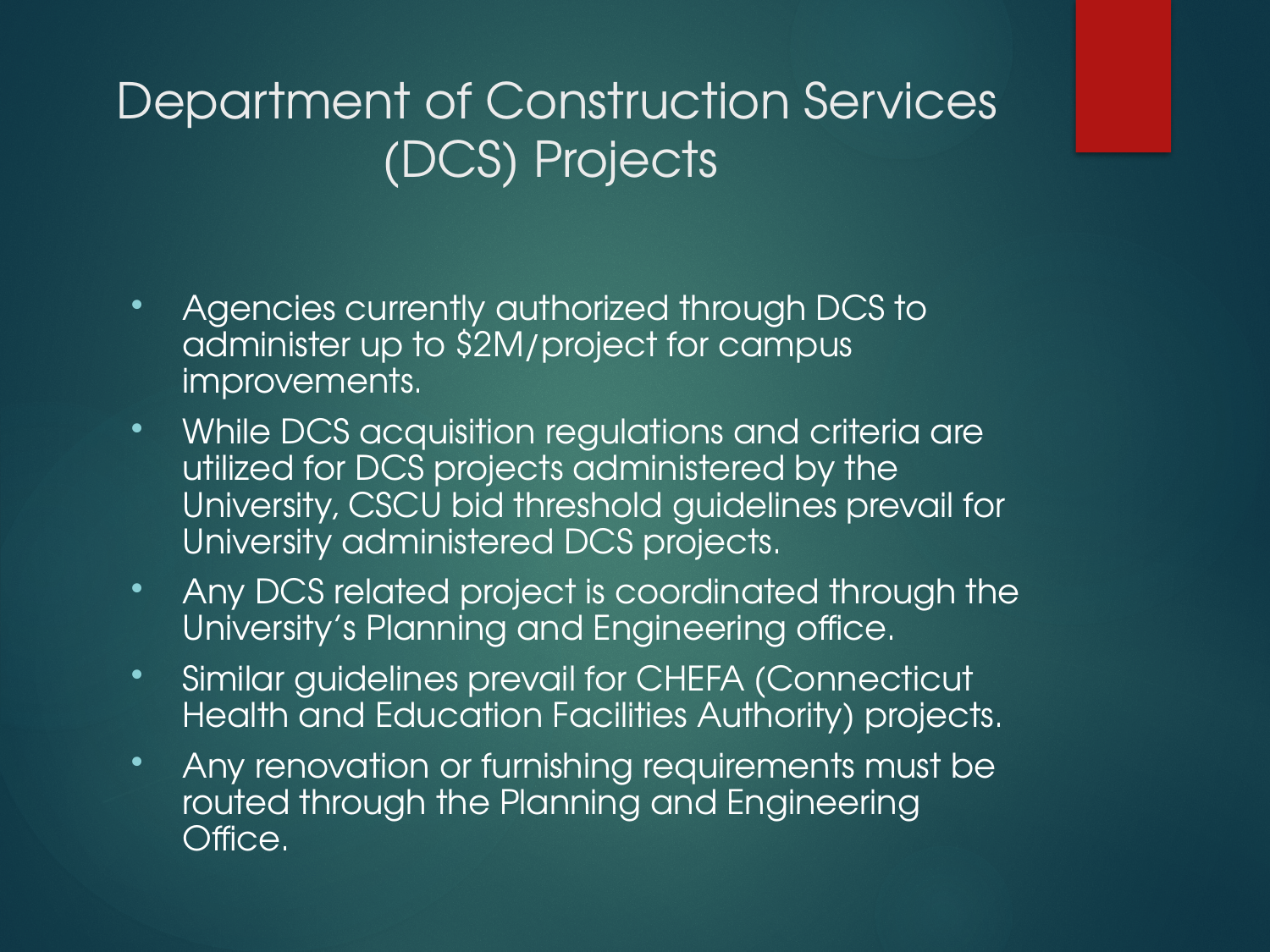

# Department of Construction Services (DCS) Projects
Agencies currently authorized through DCS to administer up to $2M/project for campus improvements.
While DCS acquisition regulations and criteria are utilized for DCS projects administered by the University, CSCU bid threshold guidelines prevail for University administered DCS projects.
Any DCS related project is coordinated through the University’s Planning and Engineering office.
Similar guidelines prevail for CHEFA (Connecticut Health and Education Facilities Authority) projects.
Any renovation or furnishing requirements must be routed through the Planning and Engineering Office.